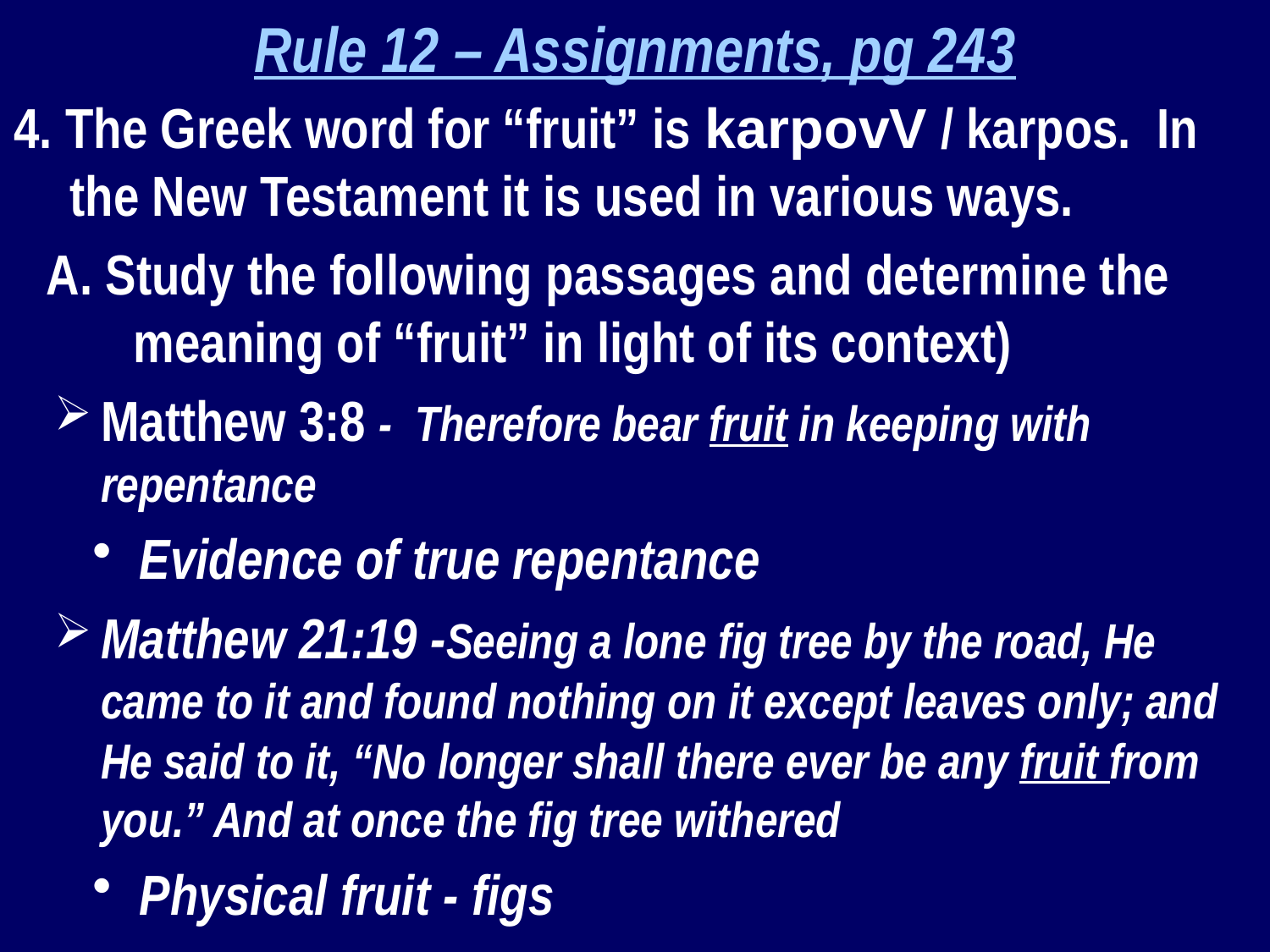

Rule 12 – Assignments, pg 243
4. The Greek word for “fruit” is karpovV / karpos.  In the New Testament it is used in various ways.
A. Study the following passages and determine the meaning of “fruit” in light of its context)
Matthew 3:8 -  Therefore bear fruit in keeping with repentance
Evidence of true repentance
Matthew 21:19 -Seeing a lone fig tree by the road, He came to it and found nothing on it except leaves only; and He said to it, “No longer shall there ever be any fruit from you.” And at once the fig tree withered
Physical fruit - figs